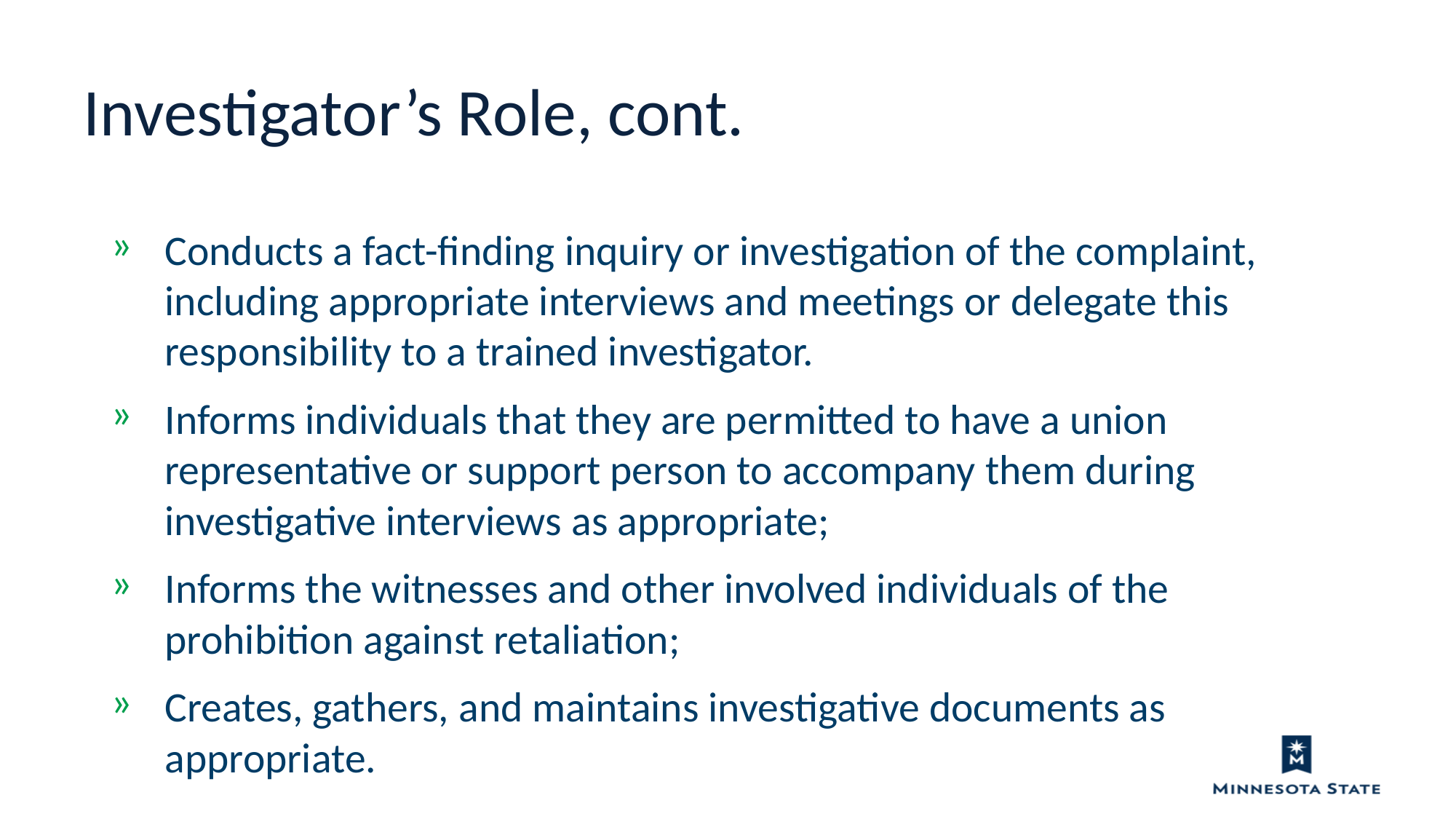

Investigator’s Role, cont.
Conducts a fact-finding inquiry or investigation of the complaint, including appropriate interviews and meetings or delegate this responsibility to a trained investigator.
Informs individuals that they are permitted to have a union representative or support person to accompany them during investigative interviews as appropriate;
Informs the witnesses and other involved individuals of the prohibition against retaliation;
Creates, gathers, and maintains investigative documents as appropriate.